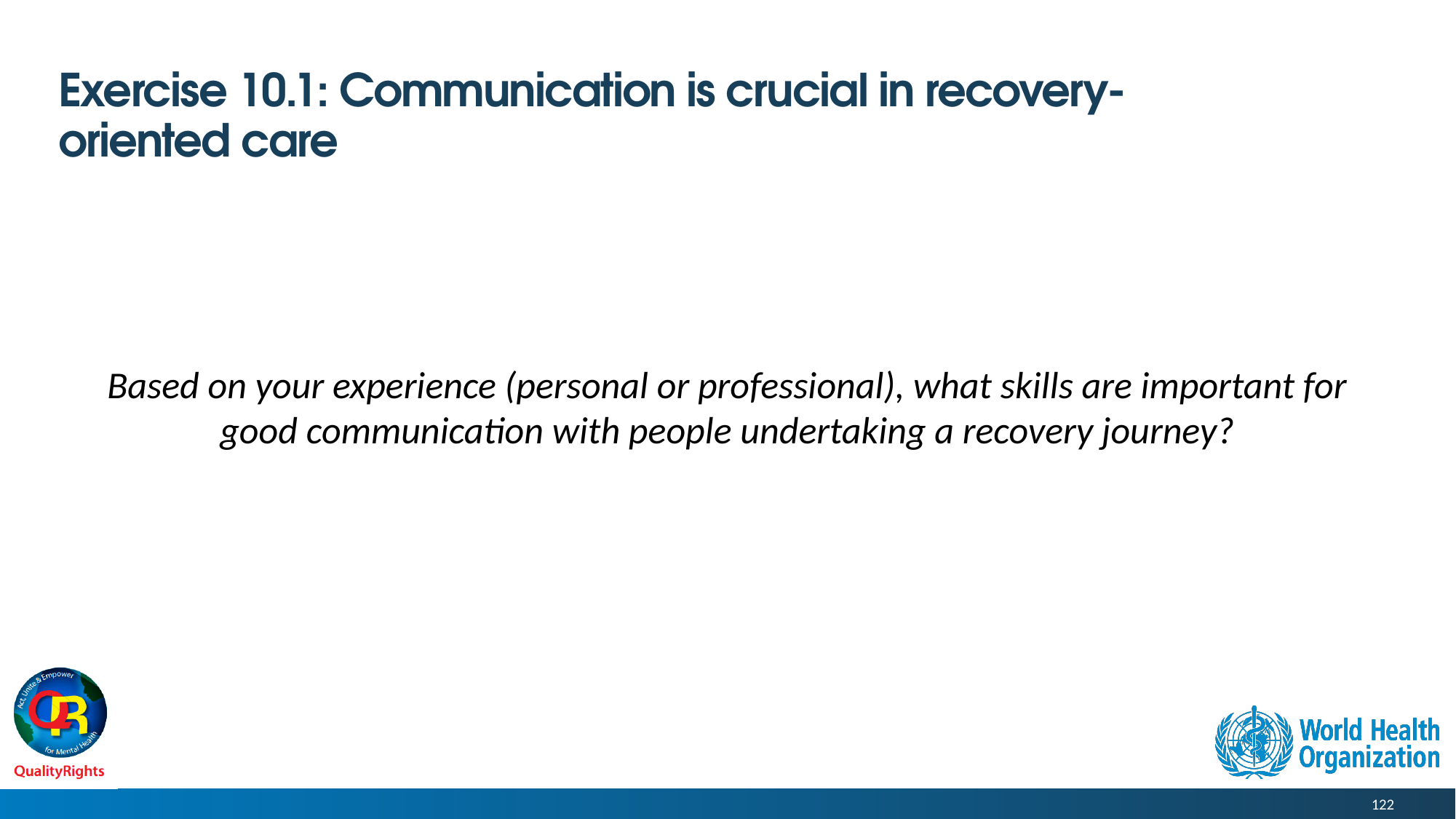

# Exercise 10.1: Communication is crucial in recovery-oriented care

Based on your experience (personal or professional), what skills are important for good communication with people undertaking a recovery journey?